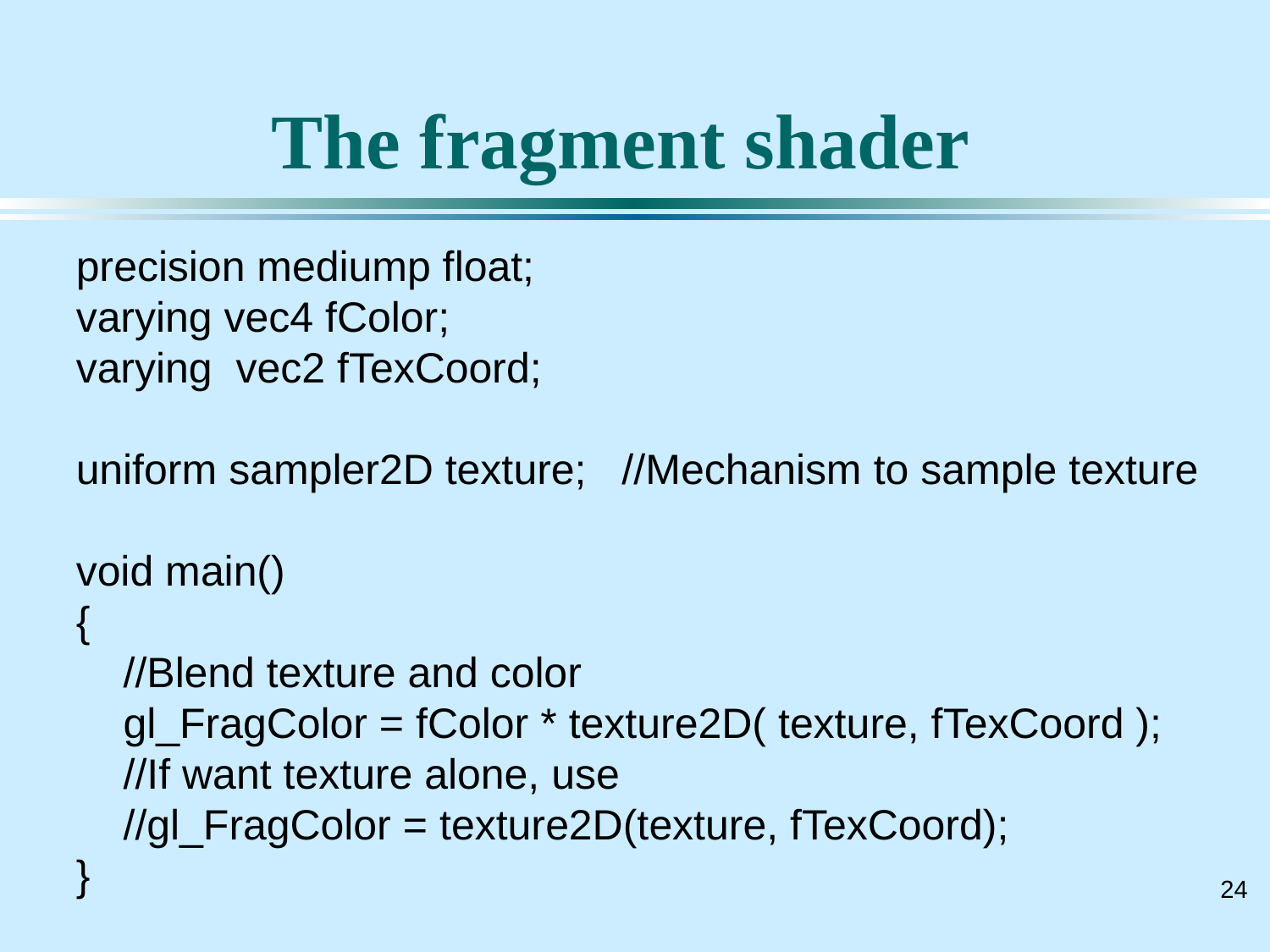

# The fragment shader
precision mediump float;
varying vec4 fColor;
varying  vec2 fTexCoord;

uniform sampler2D texture;   //Mechanism to sample texture

void main()
{
    //Blend texture and color
    gl_FragColor = fColor * texture2D( texture, fTexCoord );
    //If want texture alone, use
    //gl_FragColor = texture2D(texture, fTexCoord);
}